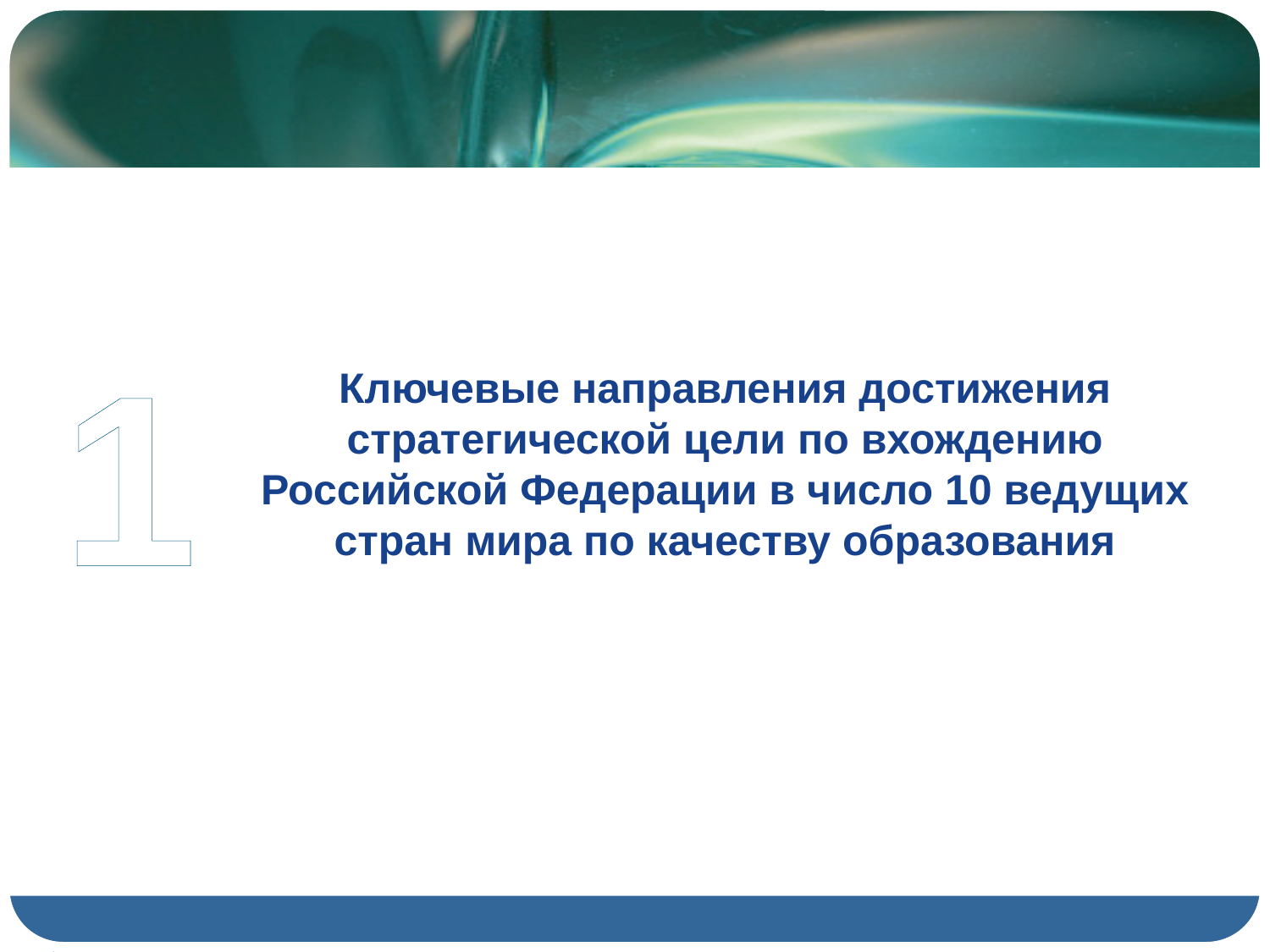

1
Ключевые направления достижения стратегической цели по вхождению Российской Федерации в число 10 ведущих стран мира по качеству образования